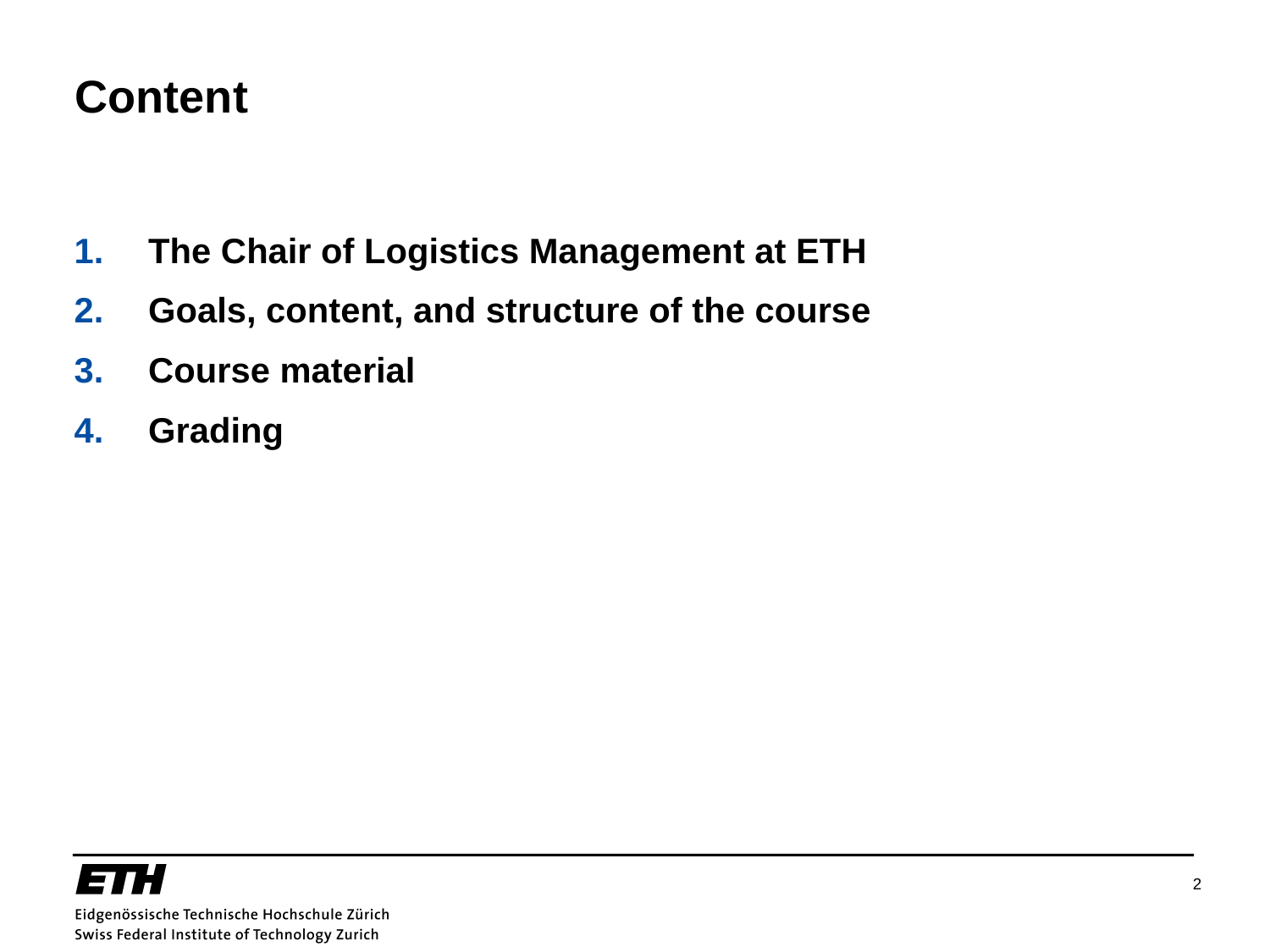

# Content
The Chair of Logistics Management at ETH
Goals, content, and structure of the course
Course material
Grading